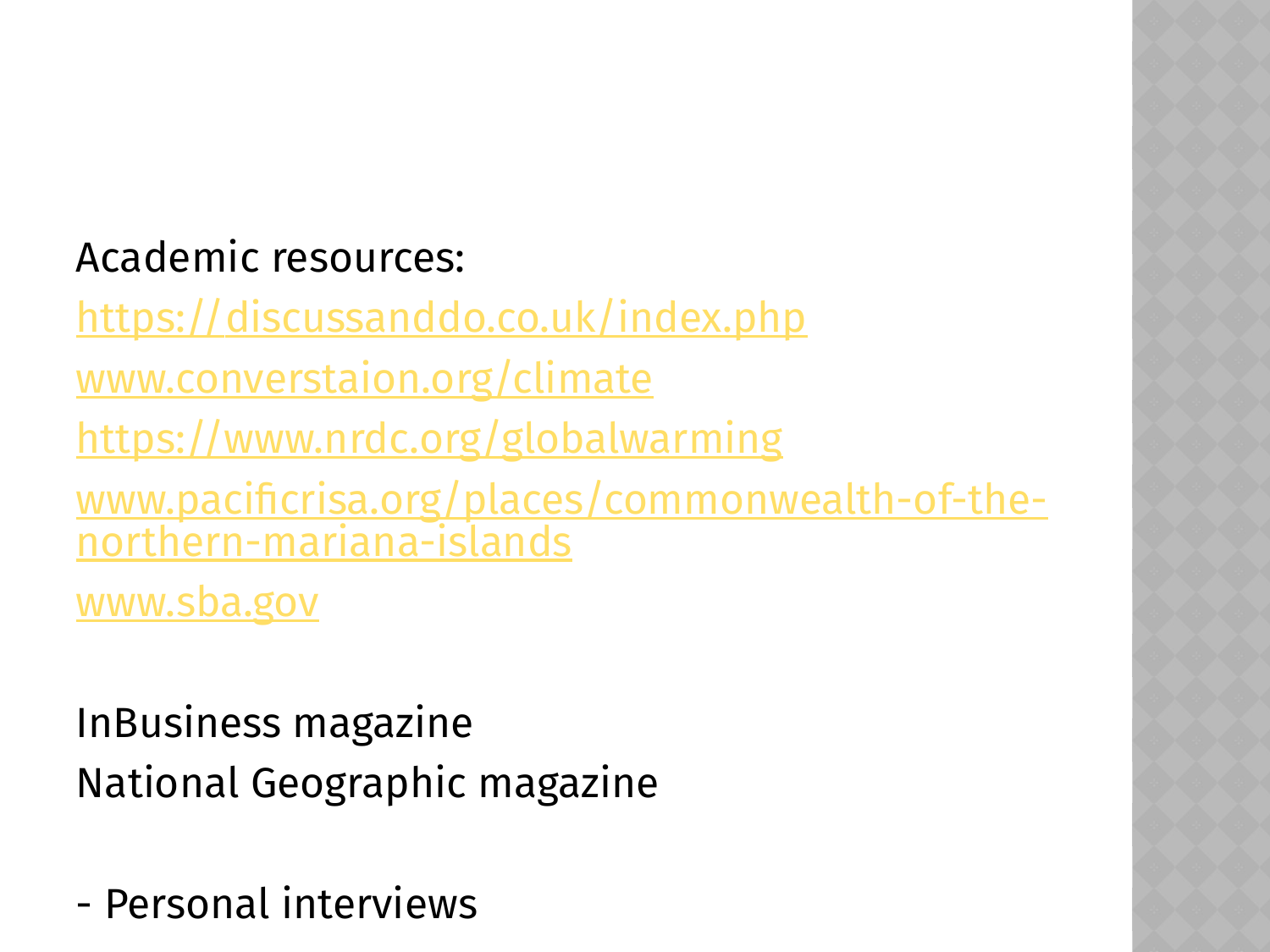

#
Academic resources:
https://discussanddo.co.uk/index.php
www.converstaion.org/climate
https://www.nrdc.org/globalwarming
www.pacificrisa.org/places/commonwealth-of-the-northern-mariana-islands
www.sba.gov

InBusiness magazine
National Geographic magazine

- Personal interviews